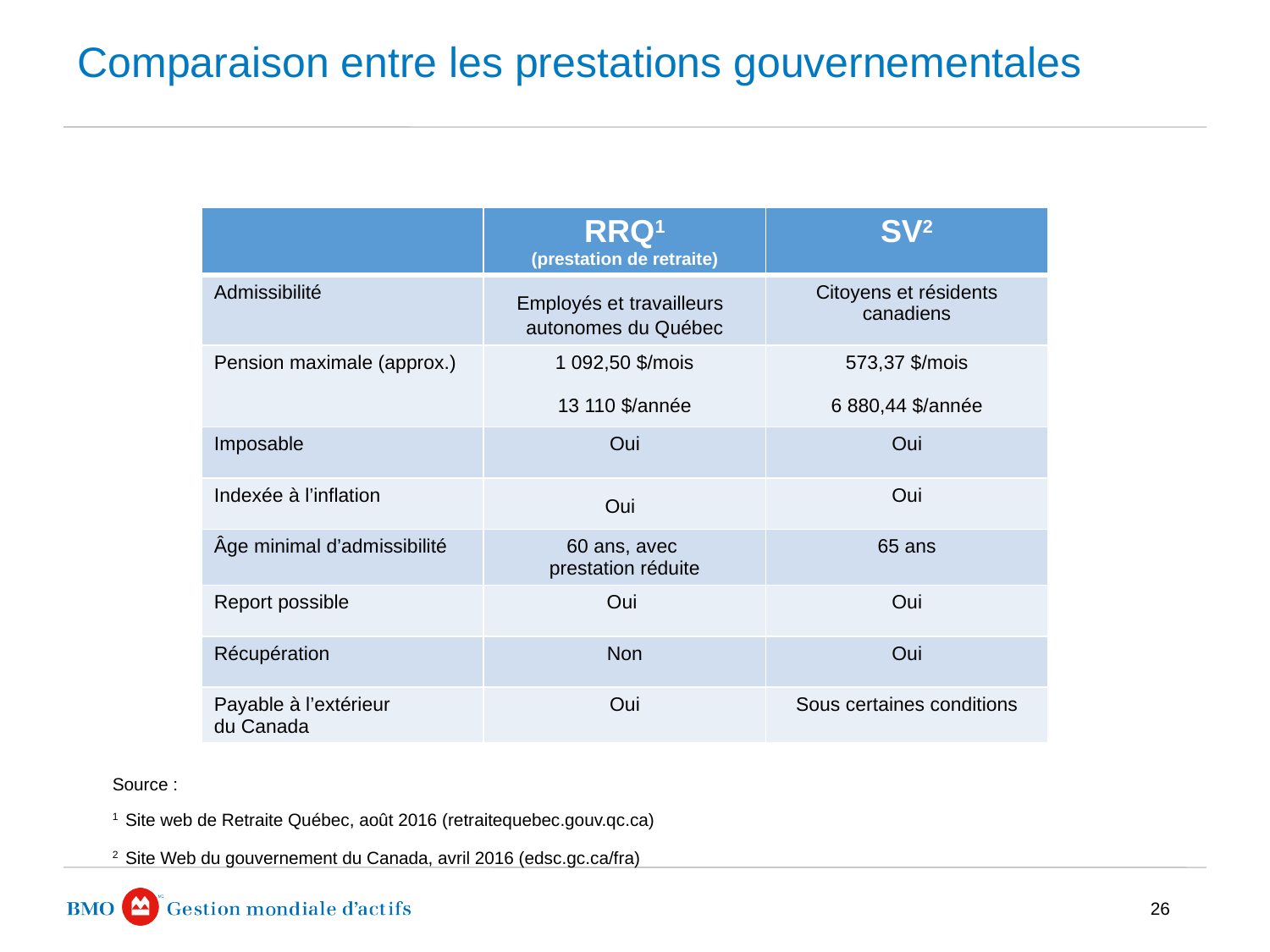

# Comparaison entre les prestations gouvernementales
|  | RRQ1 (prestation de retraite) | SV2 |
| --- | --- | --- |
| Admissibilité | Employés et travailleurs autonomes du Québec | Citoyens et résidents canadiens |
| Pension maximale (approx.) | 1 092,50 $/mois 13 110 $/année | 573,37 $/mois 6 880,44 $/année |
| Imposable | Oui | Oui |
| Indexée à l’inflation | Oui | Oui |
| Âge minimal d’admissibilité | 60 ans, avec prestation réduite | 65 ans |
| Report possible | Oui | Oui |
| Récupération | Non | Oui |
| Payable à l’extérieur du Canada | Oui | Sous certaines conditions |
Source :
1 Site web de Retraite Québec, août 2016 (retraitequebec.gouv.qc.ca)
2 Site Web du gouvernement du Canada, avril 2016 (edsc.gc.ca/fra)

26